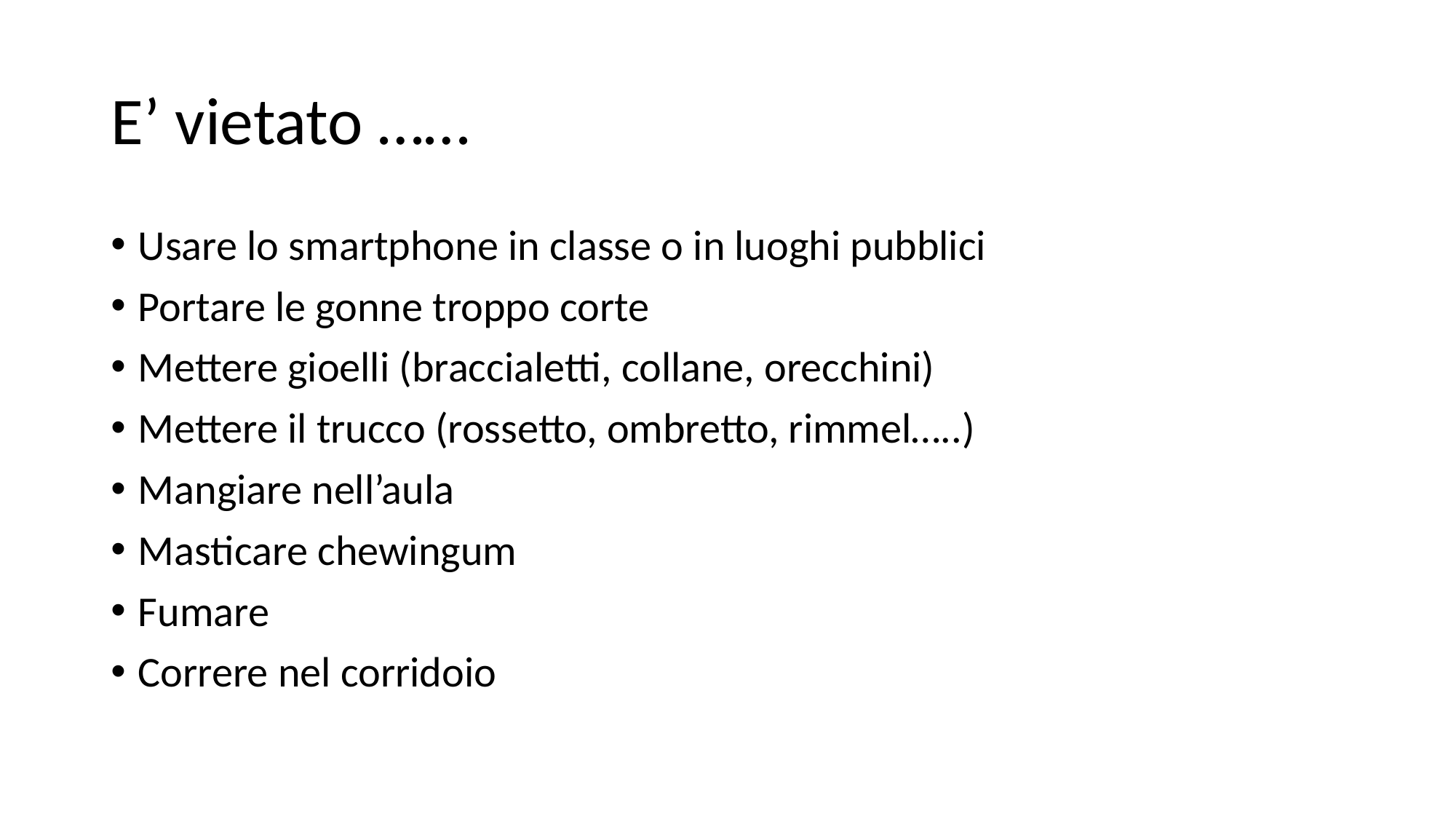

# E’ vietato ……
Usare lo smartphone in classe o in luoghi pubblici
Portare le gonne troppo corte
Mettere gioelli (braccialetti, collane, orecchini)
Mettere il trucco (rossetto, ombretto, rimmel…..)
Mangiare nell’aula
Masticare chewingum
Fumare
Correre nel corridoio